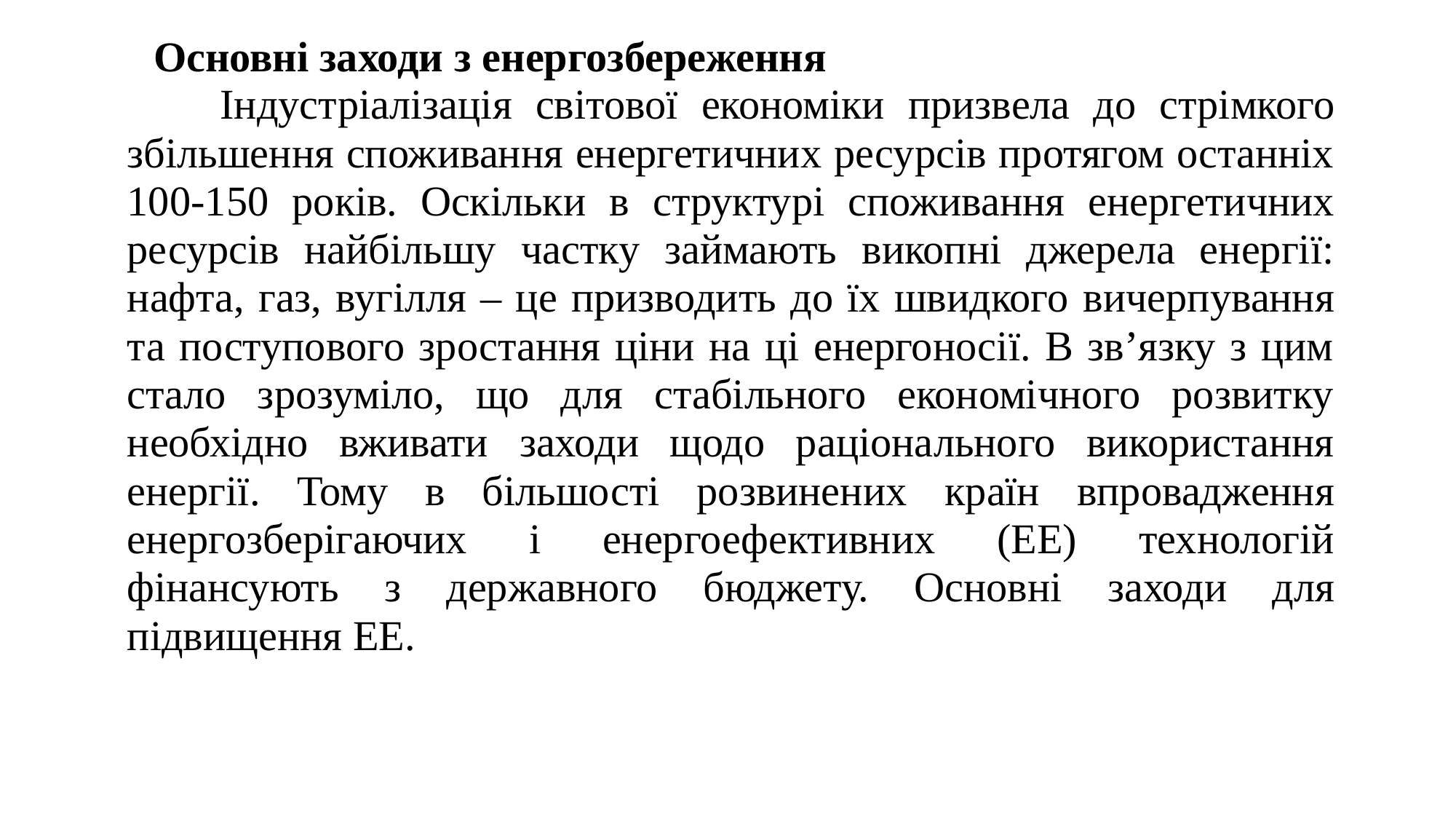

Основні заходи з енергозбереження
    Індустріалізація світової економіки призвела до стрімкого збільшення споживання енергетичних ресурсів протягом останніх 100-150 років. Оскільки в структурі споживання енергетичних ресурсів найбільшу частку займають викопні джерела енергії: нафта, газ, вугілля – це призводить до їх швидкого вичерпування та поступового зростання ціни на ці енергоносії. В зв’язку з цим стало зрозуміло, що для стабільного економічного розвитку необхідно вживати заходи щодо раціонального використання енергії. Тому в більшості розвинених країн впровадження енергозберігаючих і енергоефективних (ЕЕ) технологій фінансують з державного бюджету. Основні заходи для підвищення ЕЕ.